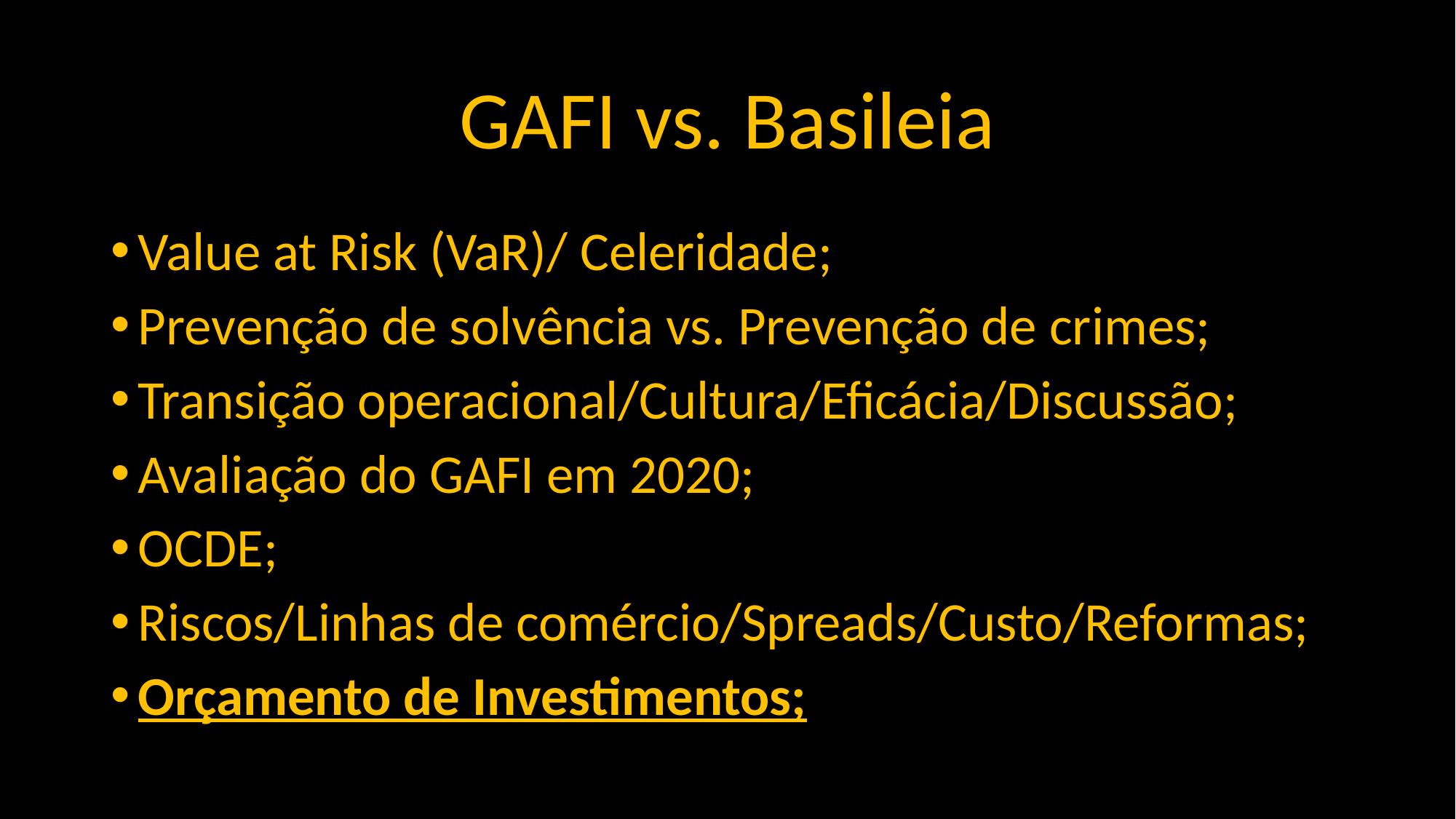

# GAFI vs. Basileia
Value at Risk (VaR)/ Celeridade;
Prevenção de solvência vs. Prevenção de crimes;
Transição operacional/Cultura/Eficácia/Discussão;
Avaliação do GAFI em 2020;
OCDE;
Riscos/Linhas de comércio/Spreads/Custo/Reformas;
Orçamento de Investimentos;